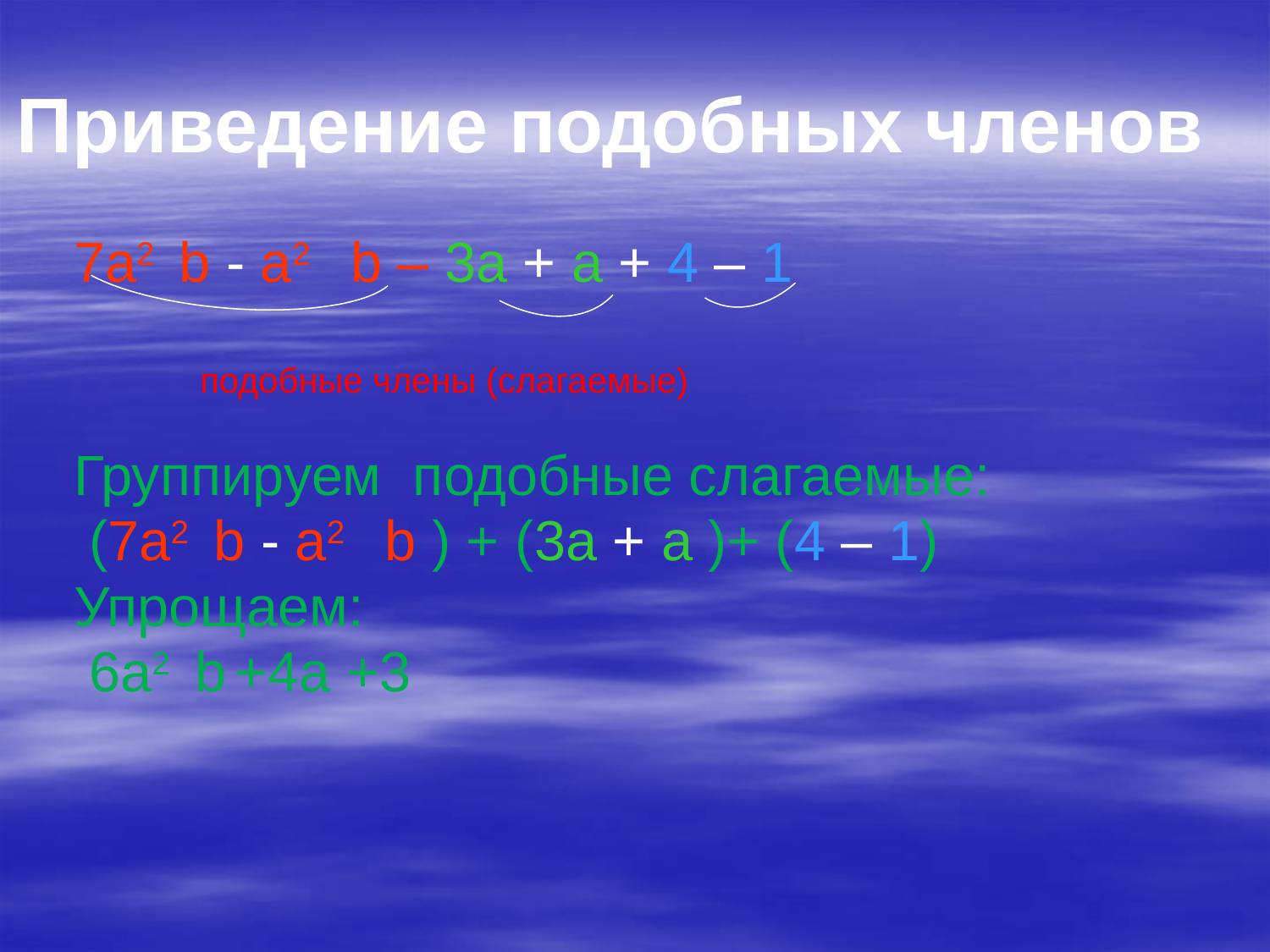

# Приведение подобных членов

7а2  b - a2   b – 3a + a + 4 – 1

             подобные члены (слагаемые)

Группируем  подобные слагаемые:
 (7а2  b - a2   b ) + (3a + a )+ (4 – 1)
Упрощаем:
 6a2  b +4a +3